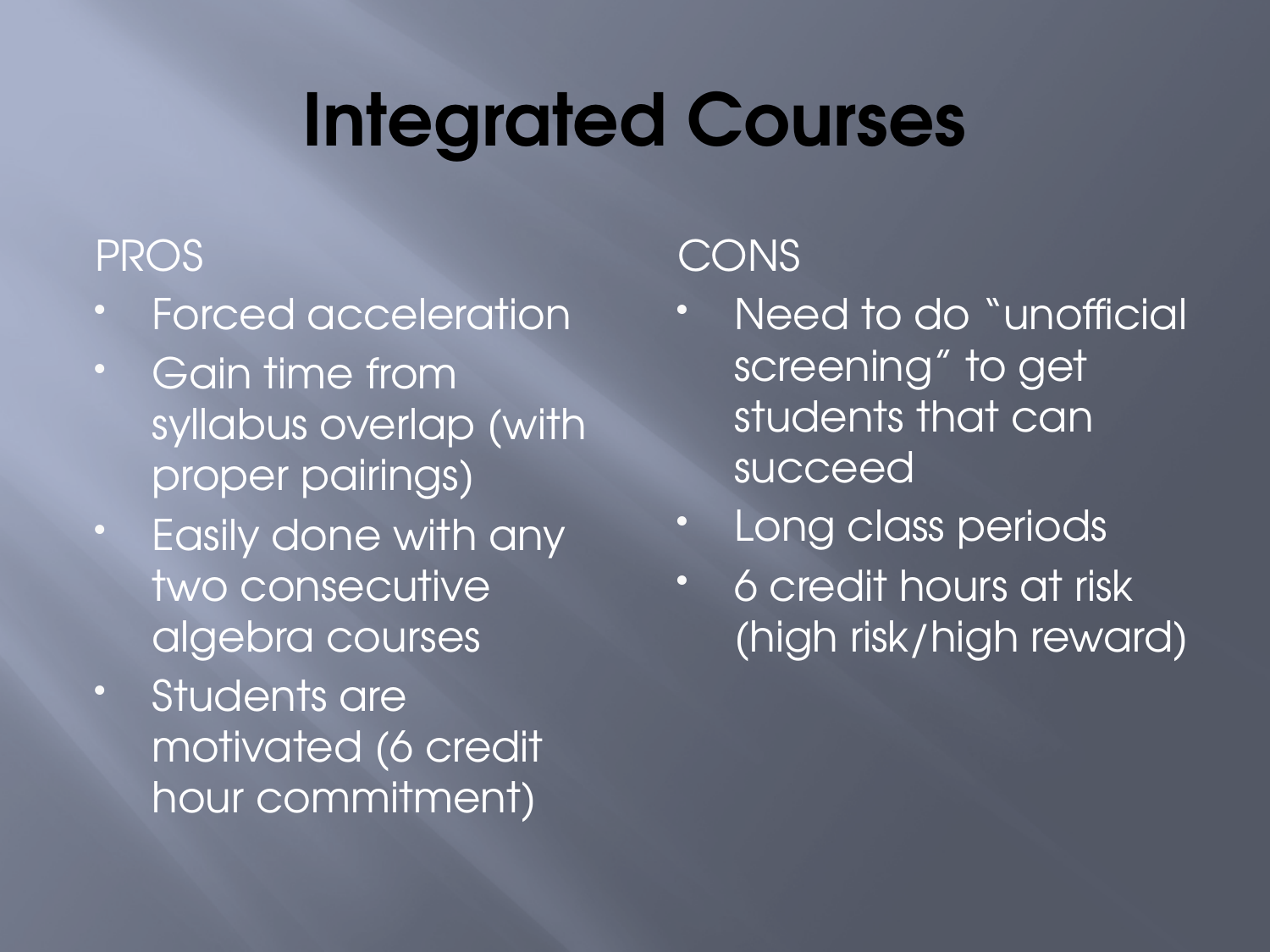

# Integrated Courses
PROS
Forced acceleration
Gain time from syllabus overlap (with proper pairings)
Easily done with any two consecutive algebra courses
Students are motivated (6 credit hour commitment)
CONS
Need to do “unofficial screening” to get students that can succeed
Long class periods
6 credit hours at risk (high risk/high reward)